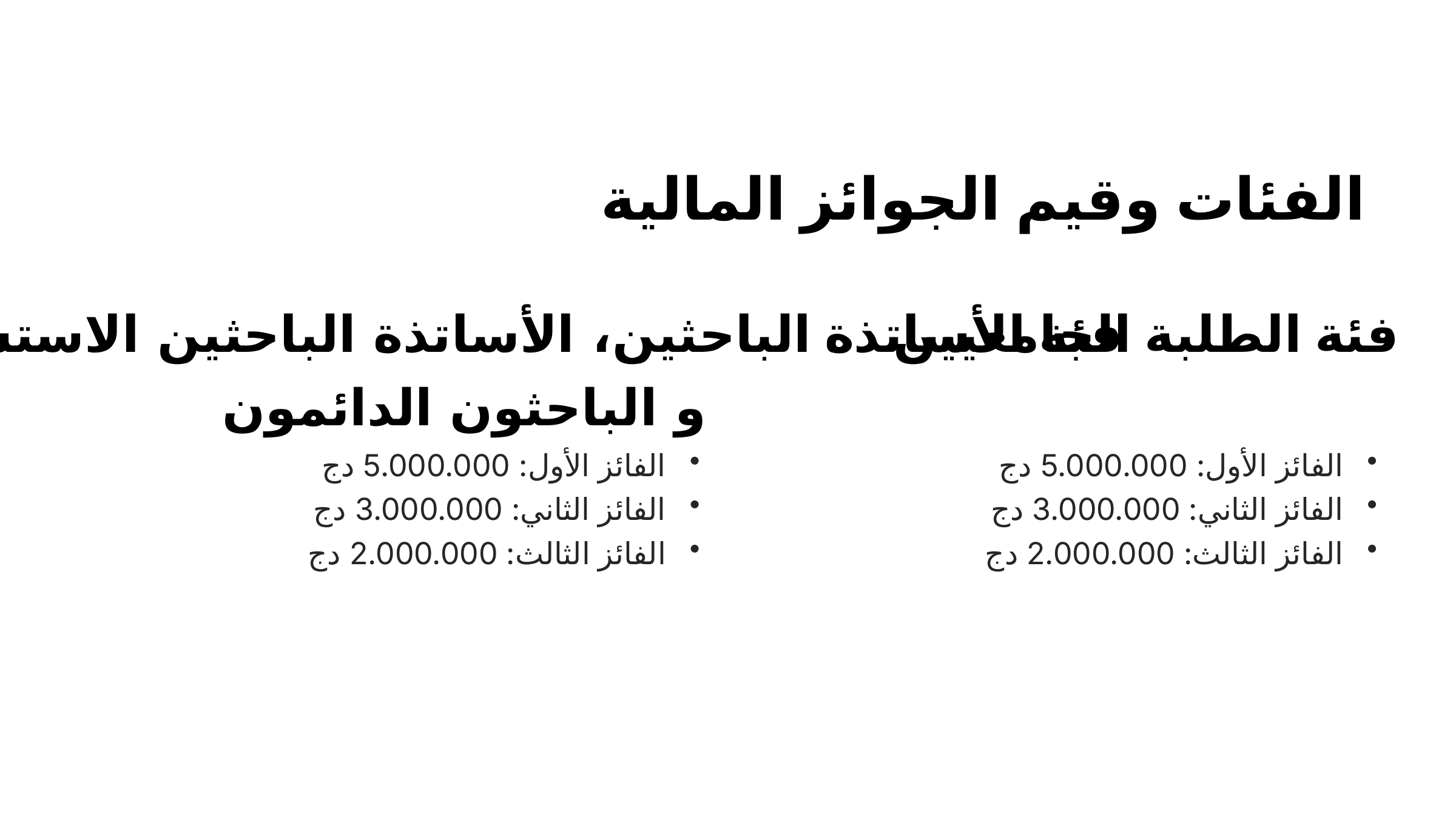

الفئات وقيم الجوائز المالية
فئة الأساتذة الباحثين، الأساتذة الباحثين الاستشفائين

و الباحثون الدائمون
فئة الطلبة الجامعيين
الفائز الأول: 5.000.000 دج
الفائز الأول: 5.000.000 دج
الفائز الثاني: 3.000.000 دج
الفائز الثاني: 3.000.000 دج
الفائز الثالث: 2.000.000 دج
الفائز الثالث: 2.000.000 دج